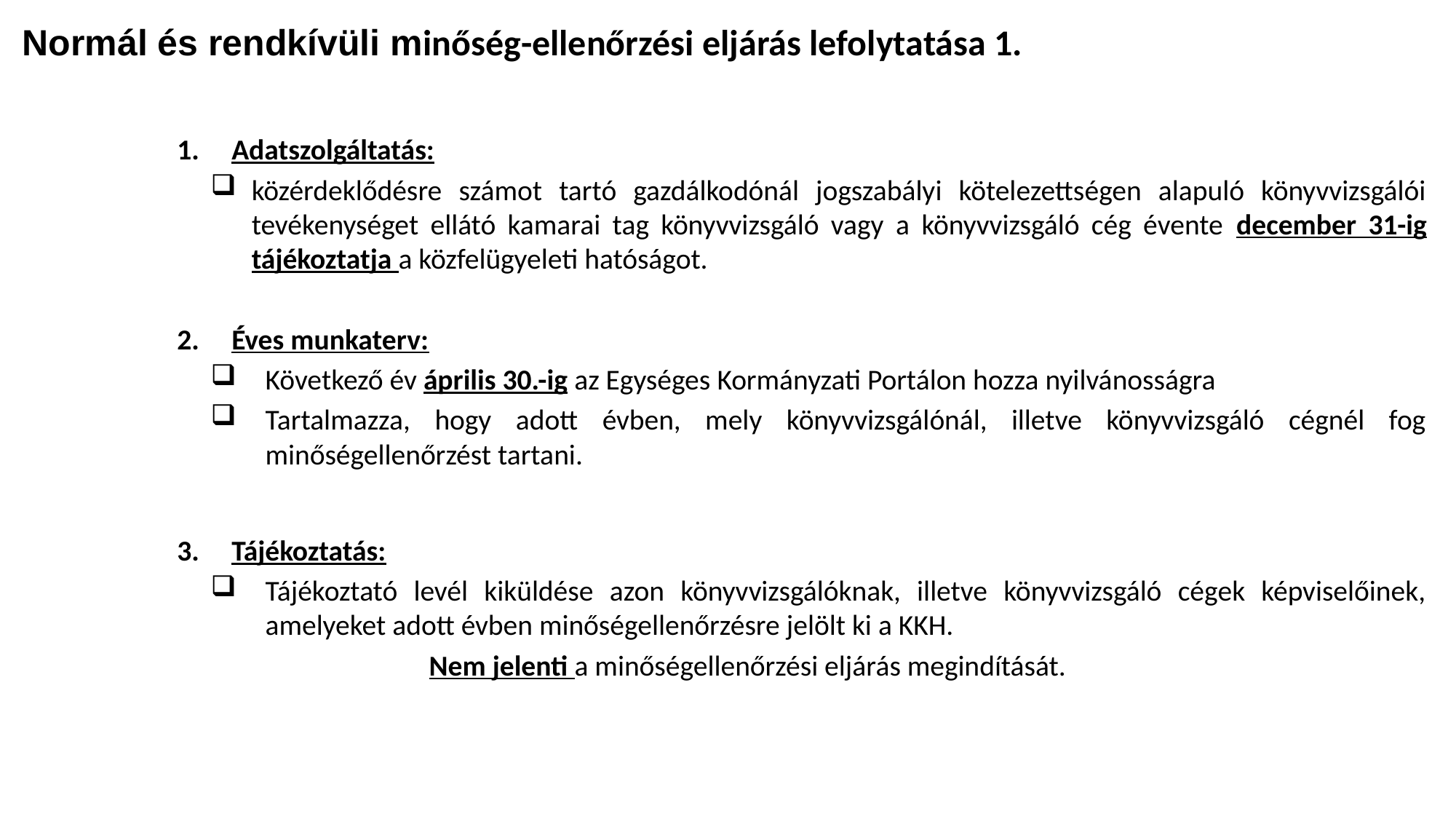

# Normál és rendkívüli minőség-ellenőrzési eljárás lefolytatása 1.
Adatszolgáltatás:
közérdeklődésre számot tartó gazdálkodónál jogszabályi kötelezettségen alapuló könyvvizsgálói tevékenységet ellátó kamarai tag könyvvizsgáló vagy a könyvvizsgáló cég évente december 31-ig tájékoztatja a közfelügyeleti hatóságot.

Éves munkaterv:
Következő év április 30.-ig az Egységes Kormányzati Portálon hozza nyilvánosságra
Tartalmazza, hogy adott évben, mely könyvvizsgálónál, illetve könyvvizsgáló cégnél fog minőségellenőrzést tartani.

Tájékoztatás:
Tájékoztató levél kiküldése azon könyvvizsgálóknak, illetve könyvvizsgáló cégek képviselőinek, amelyeket adott évben minőségellenőrzésre jelölt ki a KKH.
		Nem jelenti a minőségellenőrzési eljárás megindítását.